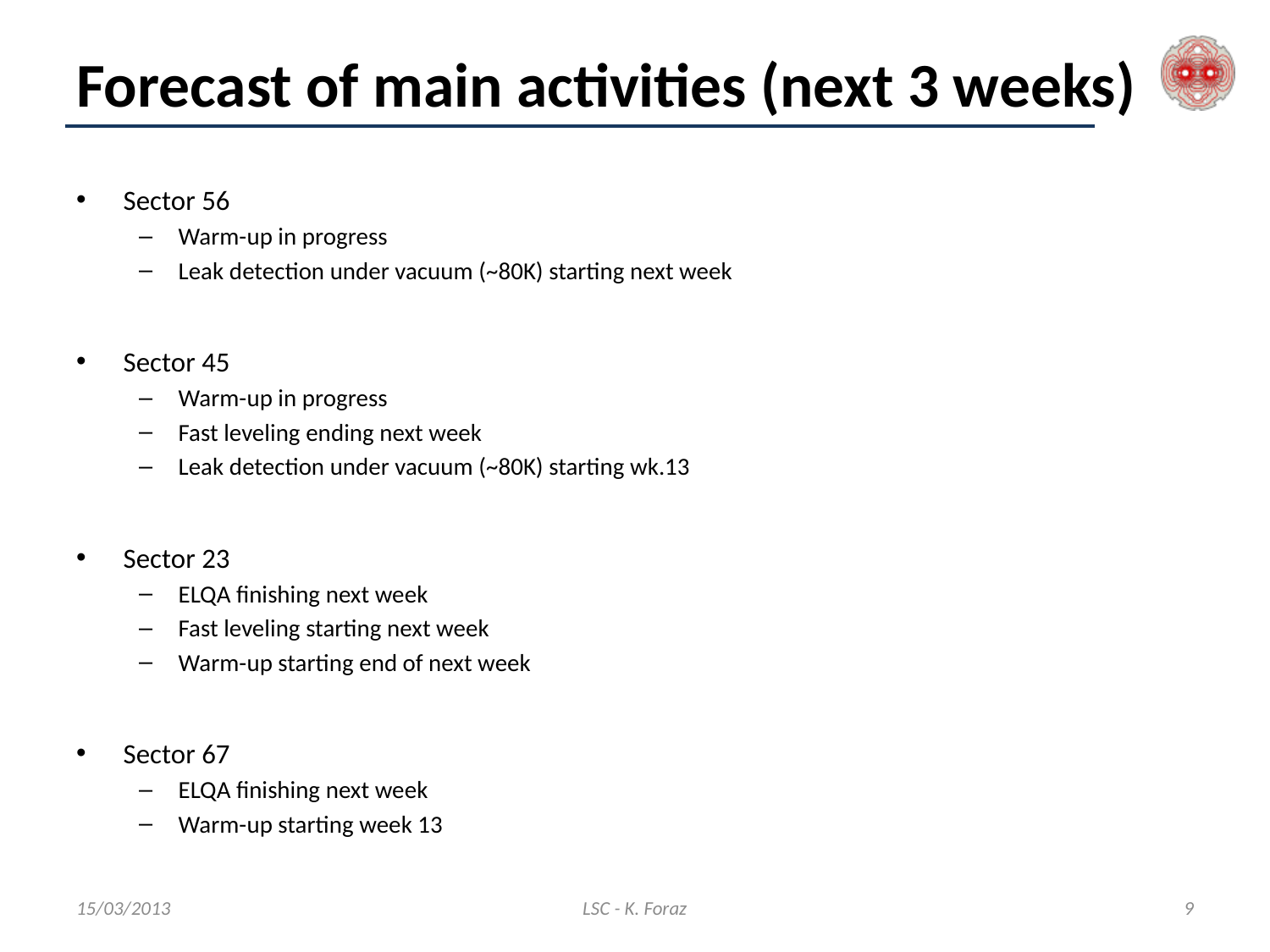

# Forecast of main activities (next 3 weeks)
Sector 56
Warm-up in progress
Leak detection under vacuum (~80K) starting next week

Sector 45
Warm-up in progress
Fast leveling ending next week
Leak detection under vacuum (~80K) starting wk.13

Sector 23
ELQA finishing next week
Fast leveling starting next week
Warm-up starting end of next week

Sector 67
ELQA finishing next week
Warm-up starting week 13

15/03/2013
LSC - K. Foraz
9